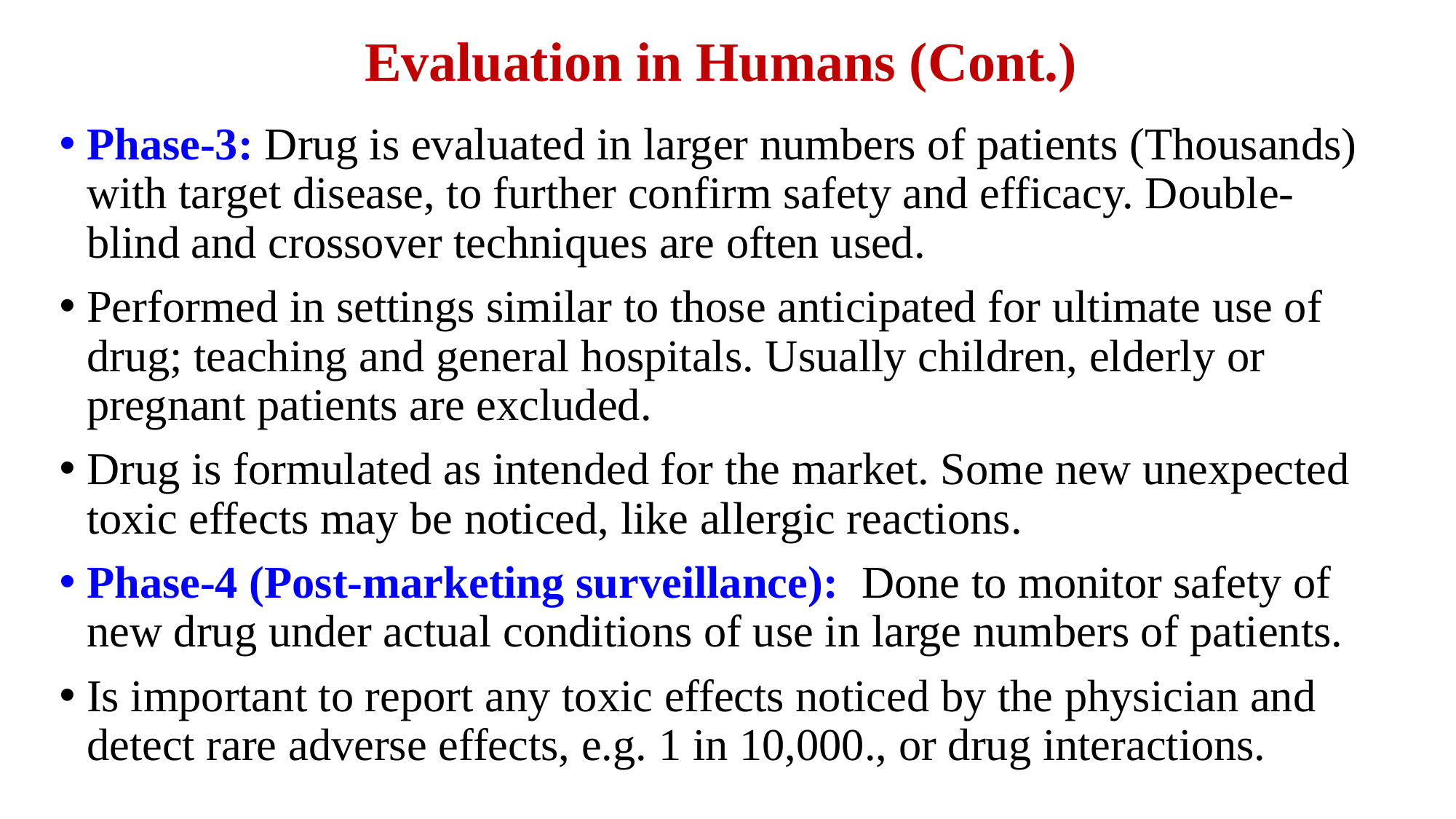

# Evaluation in Humans (Cont.)
Phase-3: Drug is evaluated in larger numbers of patients (Thousands) with target disease, to further confirm safety and efficacy. Double-blind and crossover techniques are often used.
Performed in settings similar to those anticipated for ultimate use of drug; teaching and general hospitals. Usually children, elderly or pregnant patients are excluded.
Drug is formulated as intended for the market. Some new unexpected toxic effects may be noticed, like allergic reactions.
Phase-4 (Post-marketing surveillance):  Done to monitor safety of new drug under actual conditions of use in large numbers of patients.
Is important to report any toxic effects noticed by the physician and detect rare adverse effects, e.g. 1 in 10,000., or drug interactions.